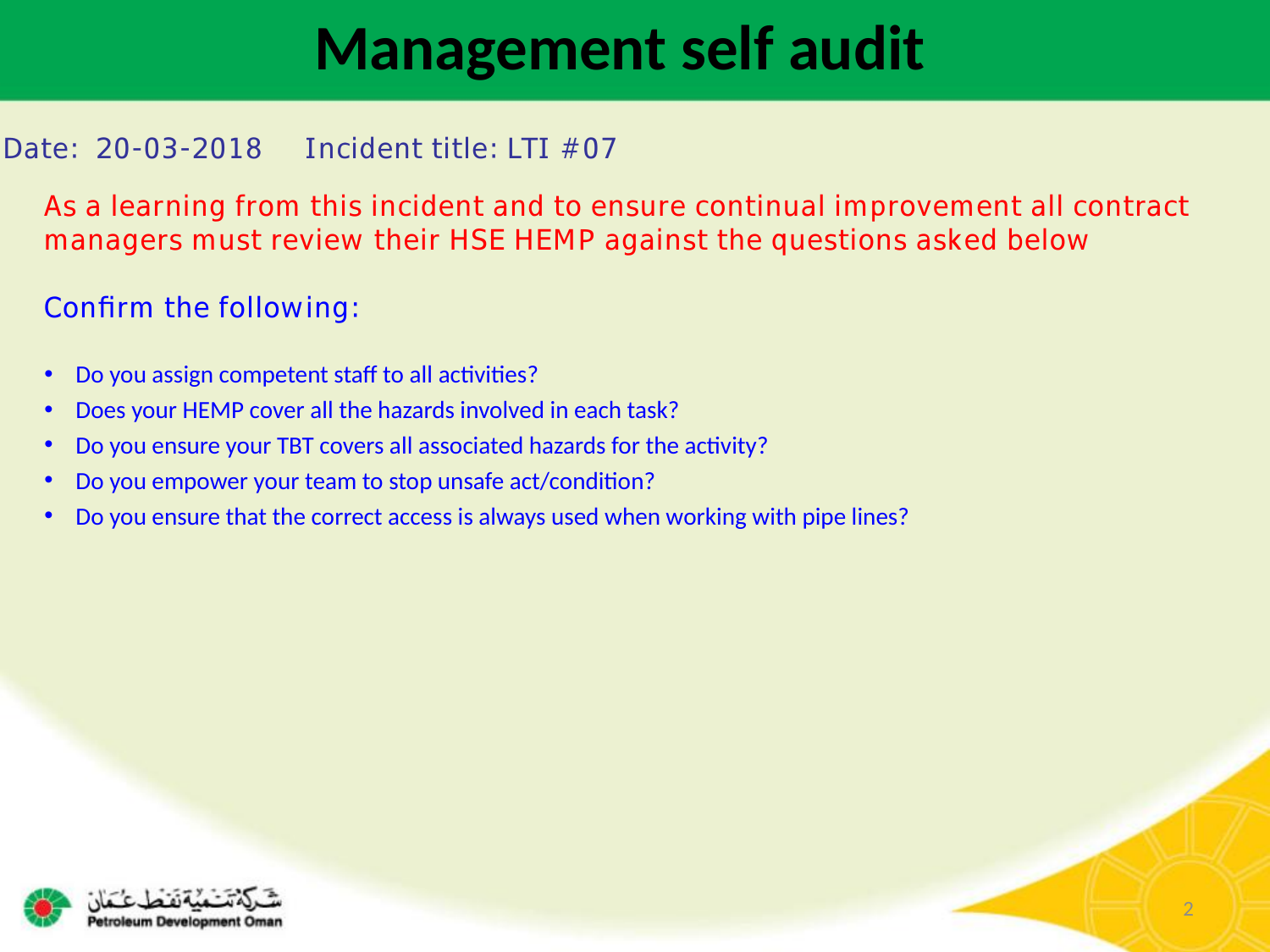

Management self audit

Date:  20-03-2018     Incident title: LTI #07

As a learning from this incident and to ensure continual improvement all contract managers must review their HSE HEMP against the questions asked below

Confirm the following:

Do you assign competent staff to all activities?
Does your HEMP cover all the hazards involved in each task?
Do you ensure your TBT covers all associated hazards for the activity?
Do you empower your team to stop unsafe act/condition?
Do you ensure that the correct access is always used when working with pipe lines?
2